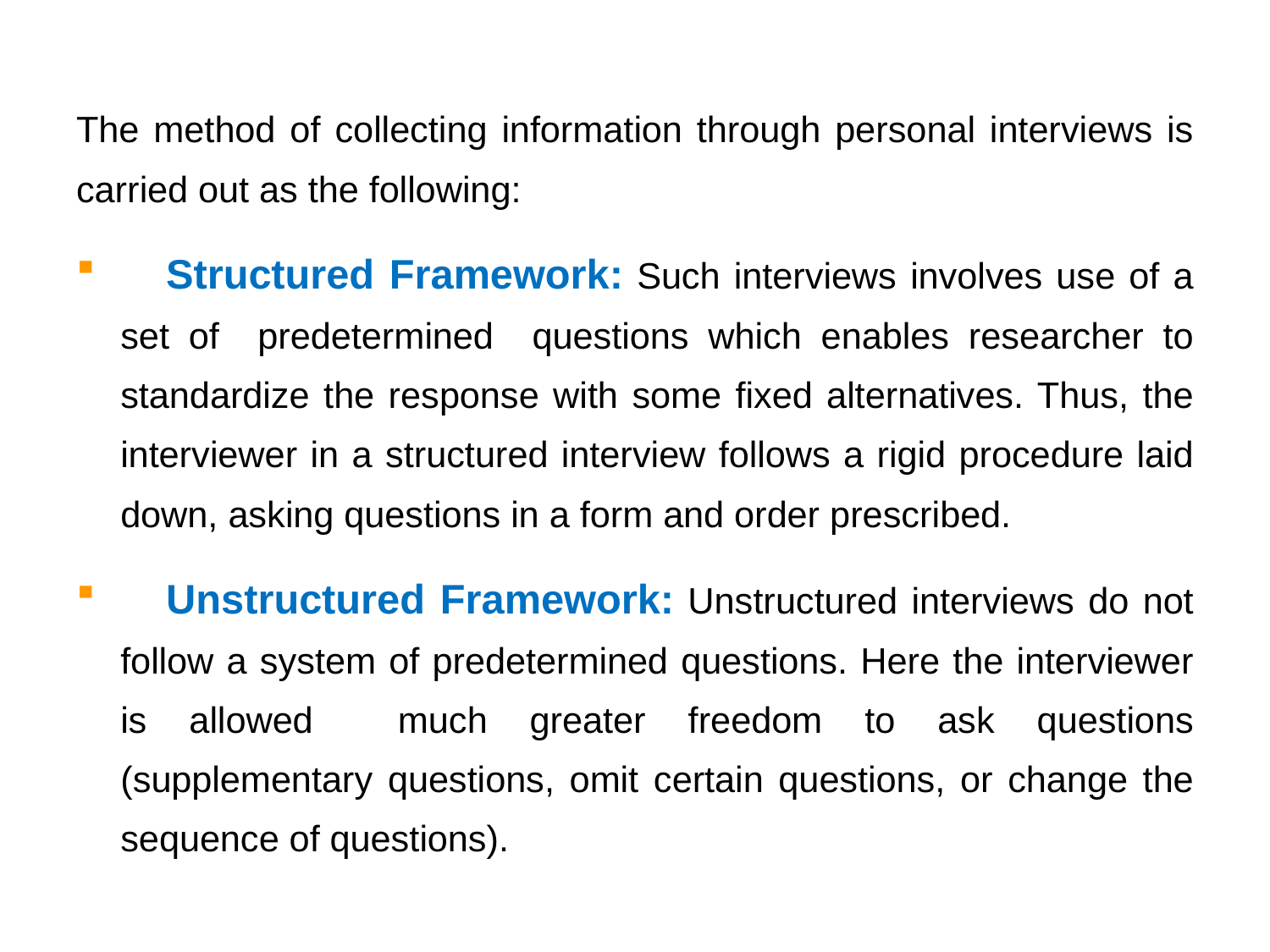

The method of collecting information through personal interviews is carried out as the following:
 	Structured Framework: Such interviews involves use of a set of  predetermined  questions which enables researcher to standardize the response with some fixed alternatives. Thus, the interviewer in a structured interview follows a rigid procedure laid down, asking questions in a form and order prescribed.
 	Unstructured Framework: Unstructured interviews do not follow a system of predetermined questions. Here the interviewer is allowed  much greater freedom to ask questions (supplementary questions, omit certain questions, or change the sequence of questions).